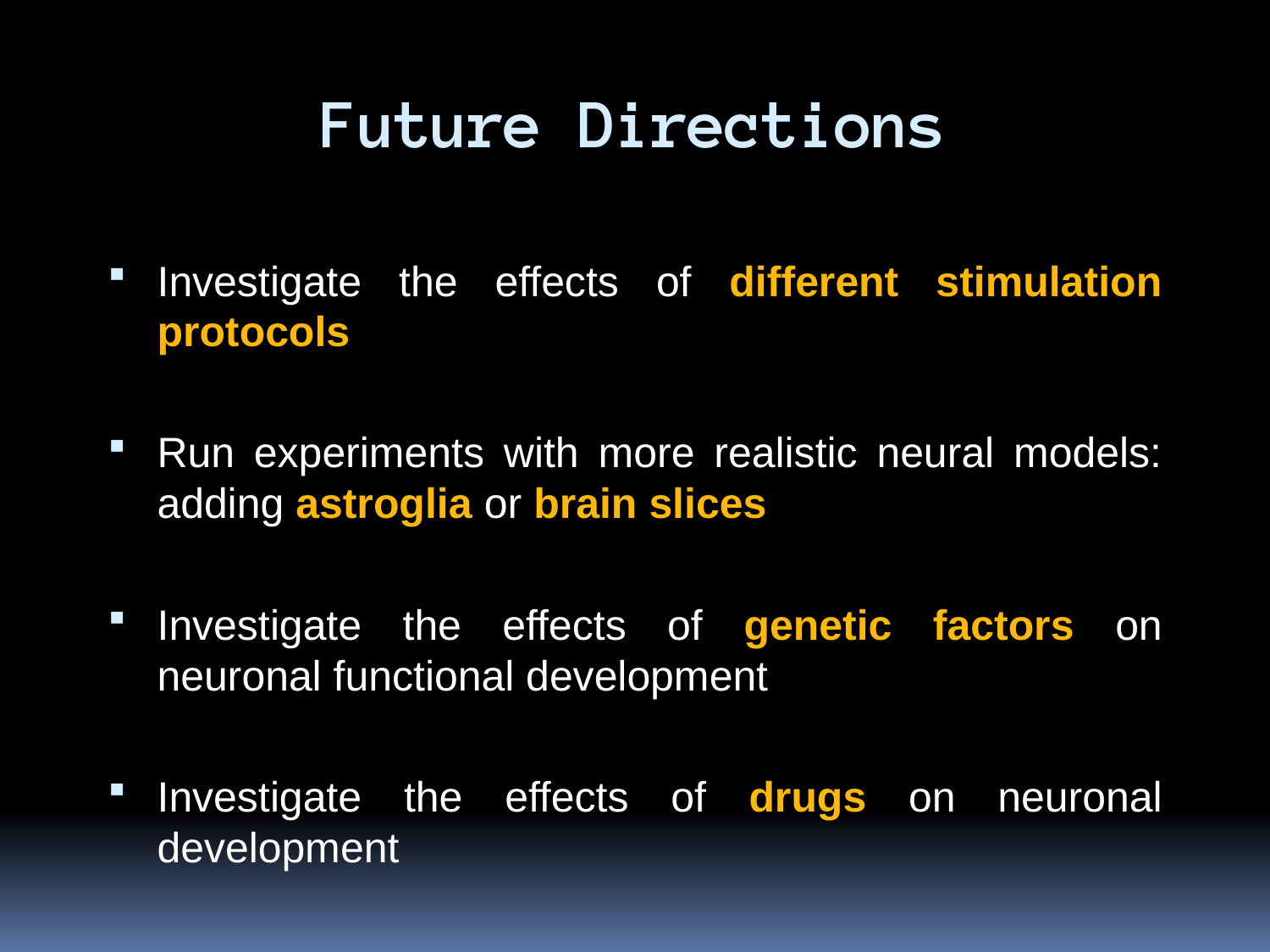

# Future Directions
Investigate the effects of different stimulation protocols

Run experiments with more realistic neural models: adding astroglia or brain slices

Investigate the effects of genetic factors on neuronal functional development

Investigate the effects of drugs on neuronal development